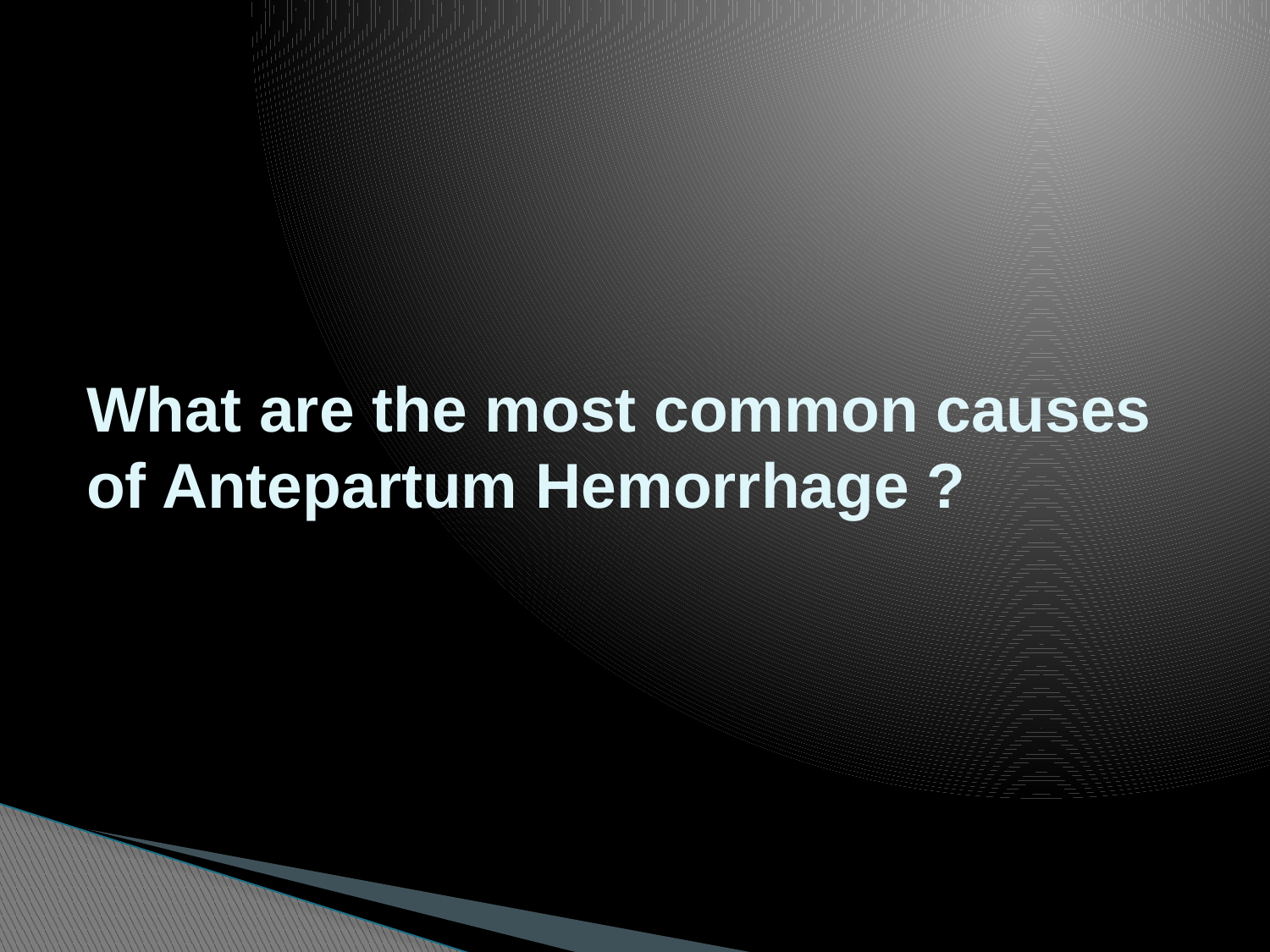

# What are the most common causes of Antepartum Hemorrhage ?